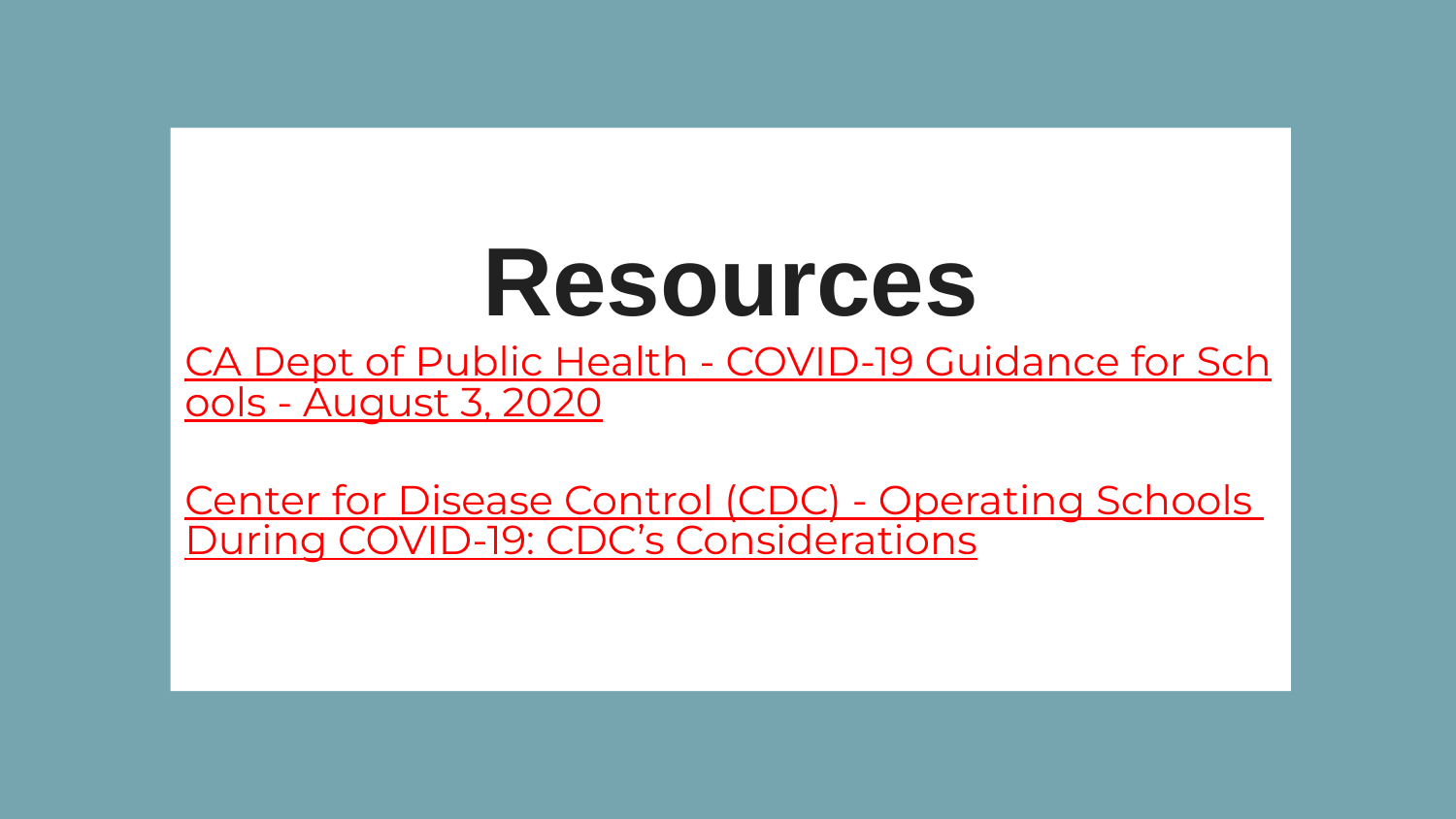

# Resources
CA Dept of Public Health - COVID-19 Guidance for Schools - August 3, 2020

Center for Disease Control (CDC) - Operating Schools During COVID-19: CDC’s Considerations